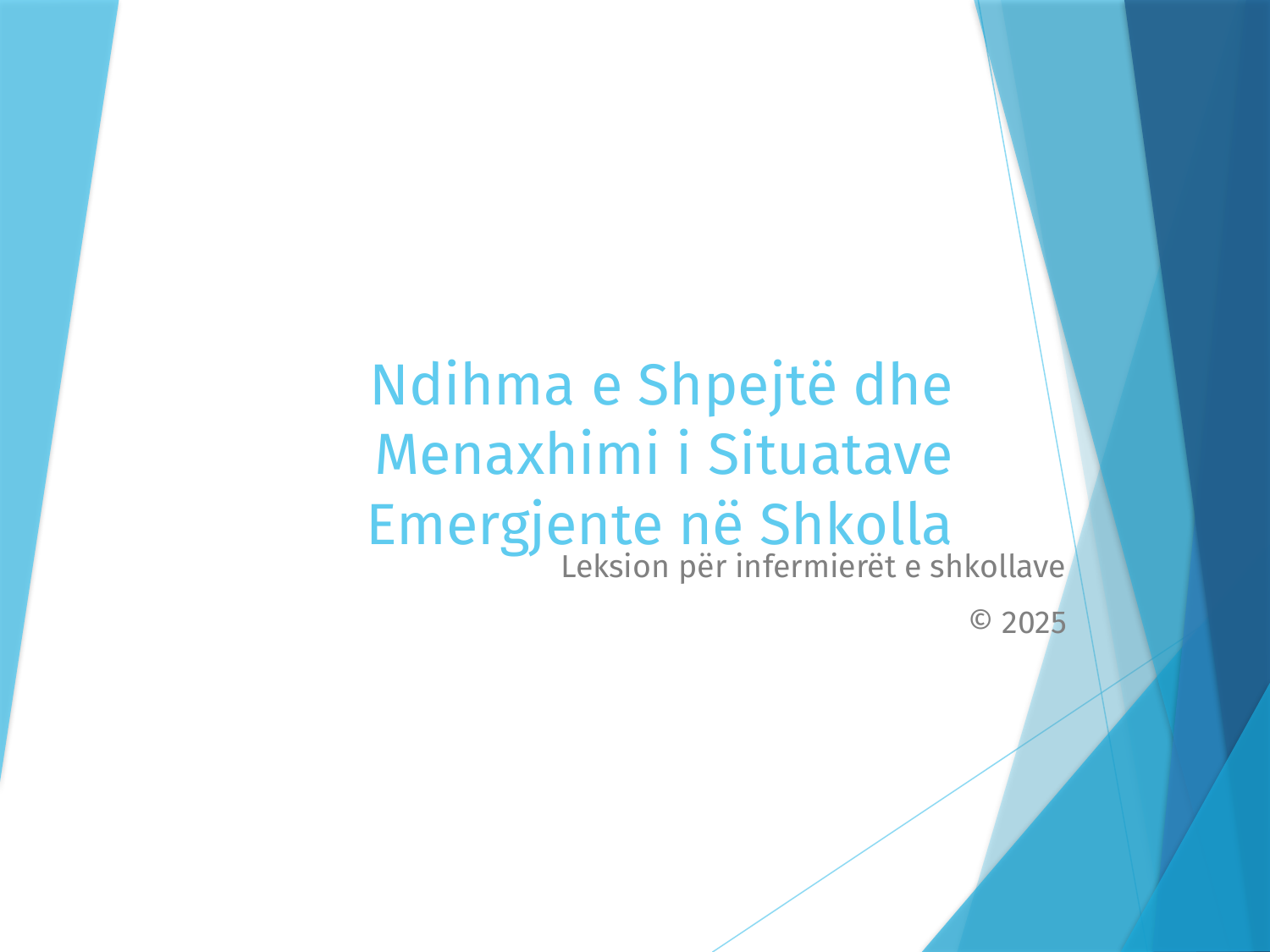

# Ndihma e Shpejtë dhe Menaxhimi i Situatave Emergjente në Shkolla
Leksion për infermierët e shkollave
© 2025